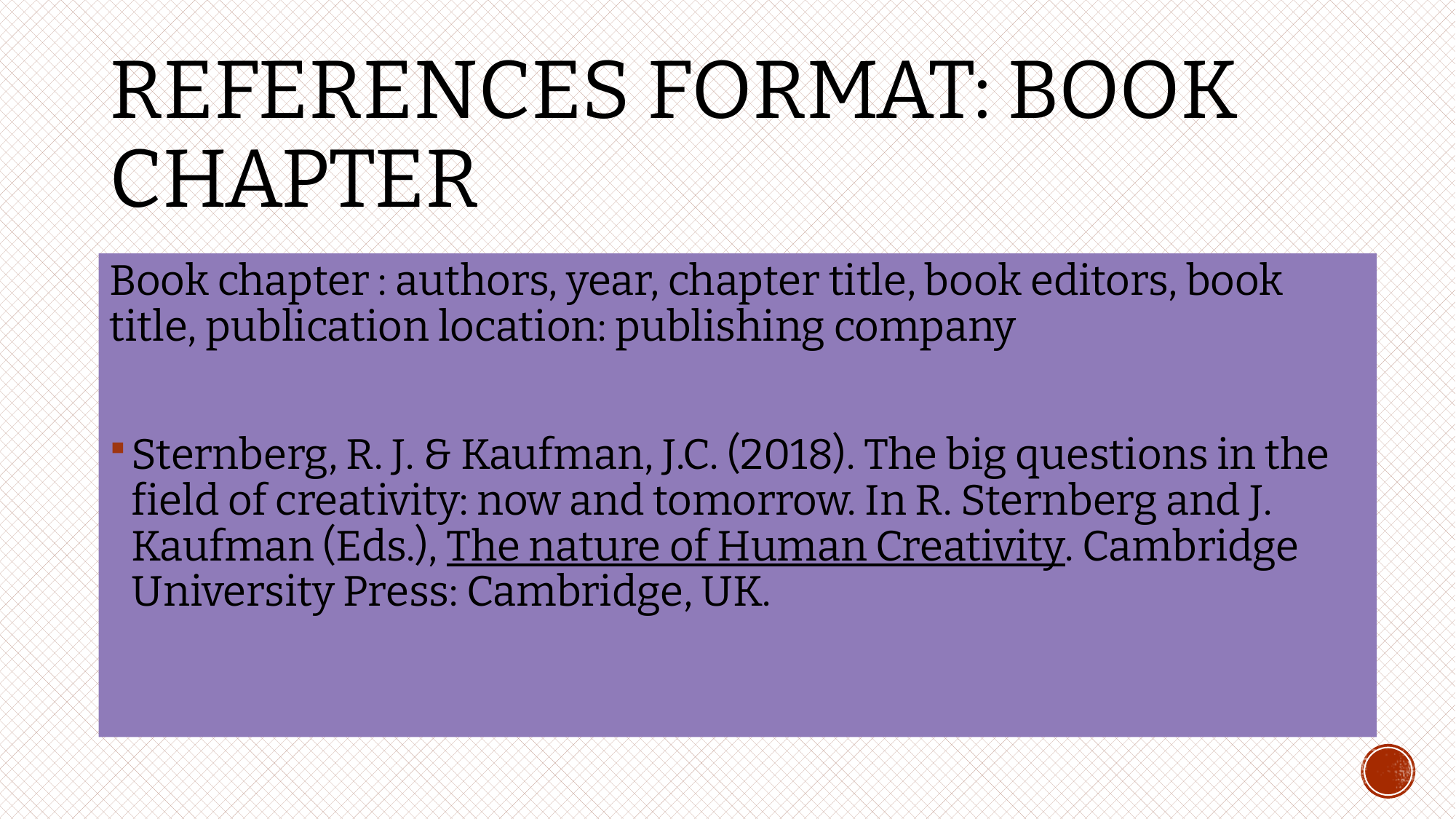

# References Format: Book Chapter
Book chapter : authors, year, chapter title, book editors, book title, publication location: publishing company

Sternberg, R. J. & Kaufman, J.C. (2018). The big questions in the field of creativity: now and tomorrow. In R. Sternberg and J. Kaufman (Eds.), The nature of Human Creativity. Cambridge University Press: Cambridge, UK.